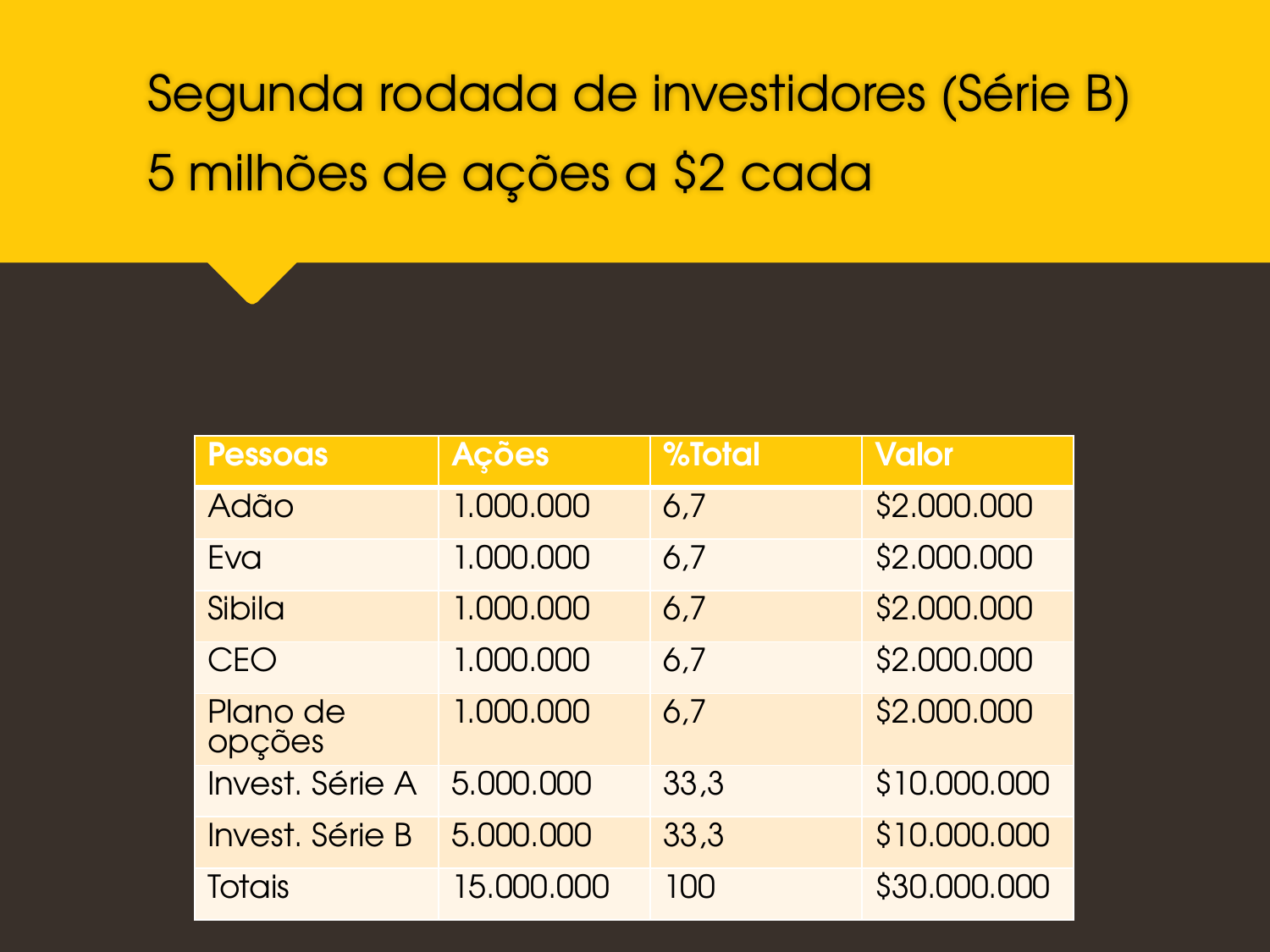

Segunda rodada de investidores (Série B)
5 milhões de ações a $2 cada
| Pessoas | Ações | %Total | Valor |
| --- | --- | --- | --- |
| Adão | 1.000.000 | 6,7 | $2.000.000 |
| Eva | 1.000.000 | 6,7 | $2.000.000 |
| Sibila | 1.000.000 | 6,7 | $2.000.000 |
| CEO | 1.000.000 | 6,7 | $2.000.000 |
| Plano de opções | 1.000.000 | 6,7 | $2.000.000 |
| Invest. Série A | 5.000.000 | 33,3 | $10.000.000 |
| Invest. Série B | 5.000.000 | 33,3 | $10.000.000 |
| Totais | 15.000.000 | 100 | $30.000.000 |